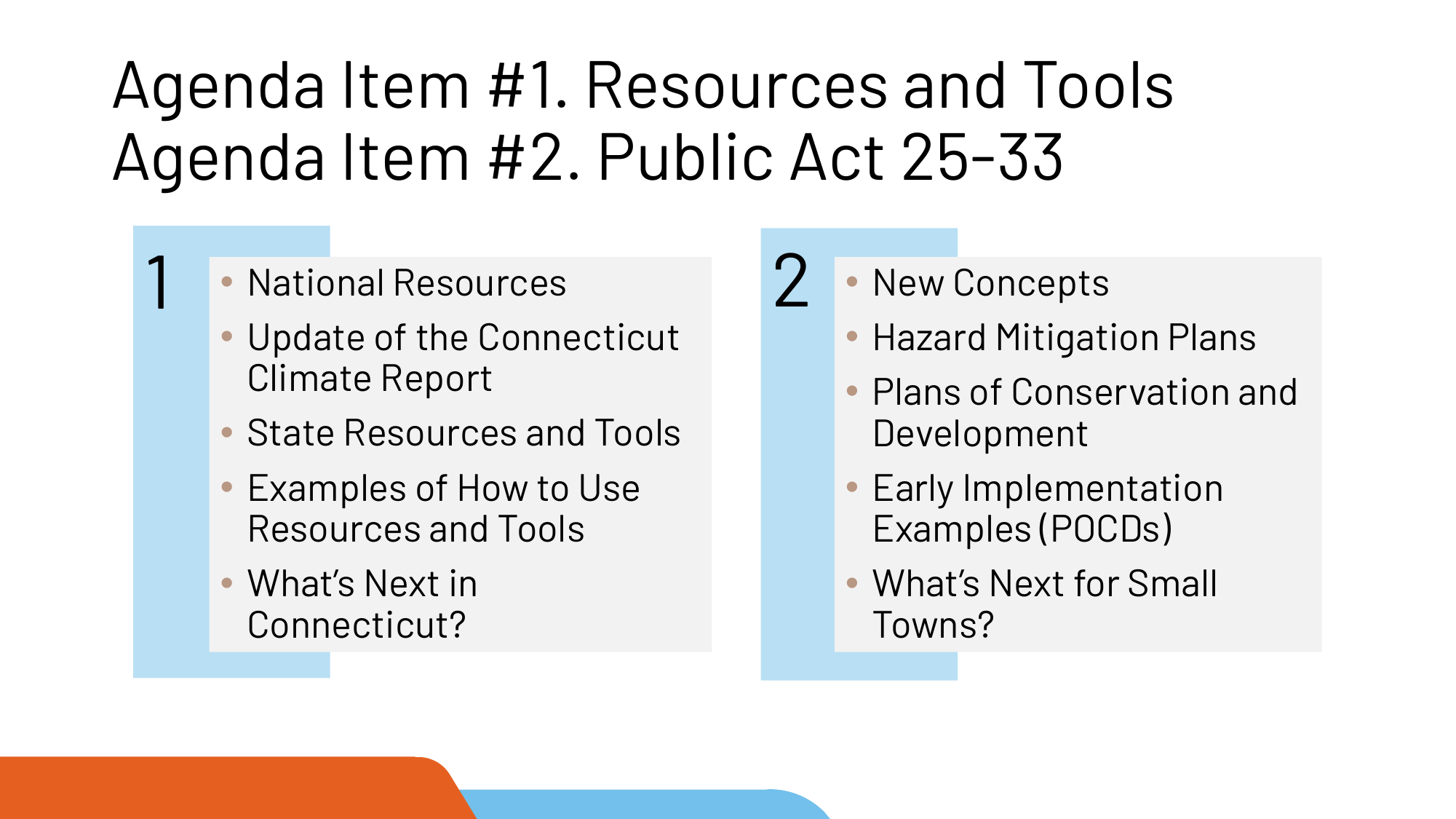

# Agenda Item #1. Resources and Tools Agenda Item #2. Public Act 25-33

2
1

National Resources
Update of the Connecticut Climate Report
State Resources and Tools
Examples of How to Use Resources and Tools
What’s Next in Connecticut?
New Concepts
Hazard Mitigation Plans
Plans of Conservation and Development
Early Implementation Examples (POCDs)
What’s Next for Small Towns?